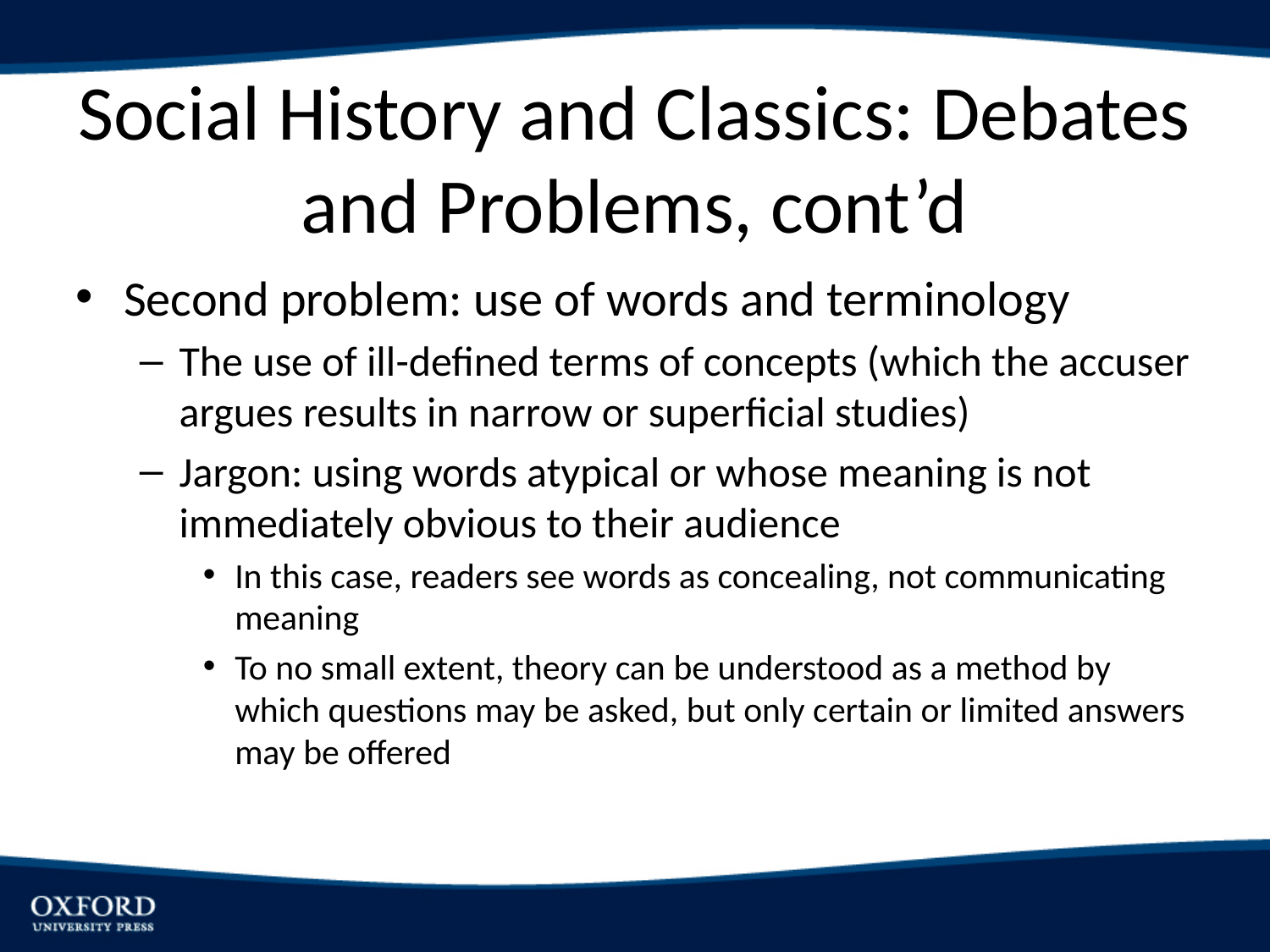

# Social History and Classics: Debates and Problems, cont’d
Second problem: use of words and terminology
The use of ill-defined terms of concepts (which the accuser argues results in narrow or superficial studies)
Jargon: using words atypical or whose meaning is not immediately obvious to their audience
In this case, readers see words as concealing, not communicating meaning
To no small extent, theory can be understood as a method by which questions may be asked, but only certain or limited answers may be offered